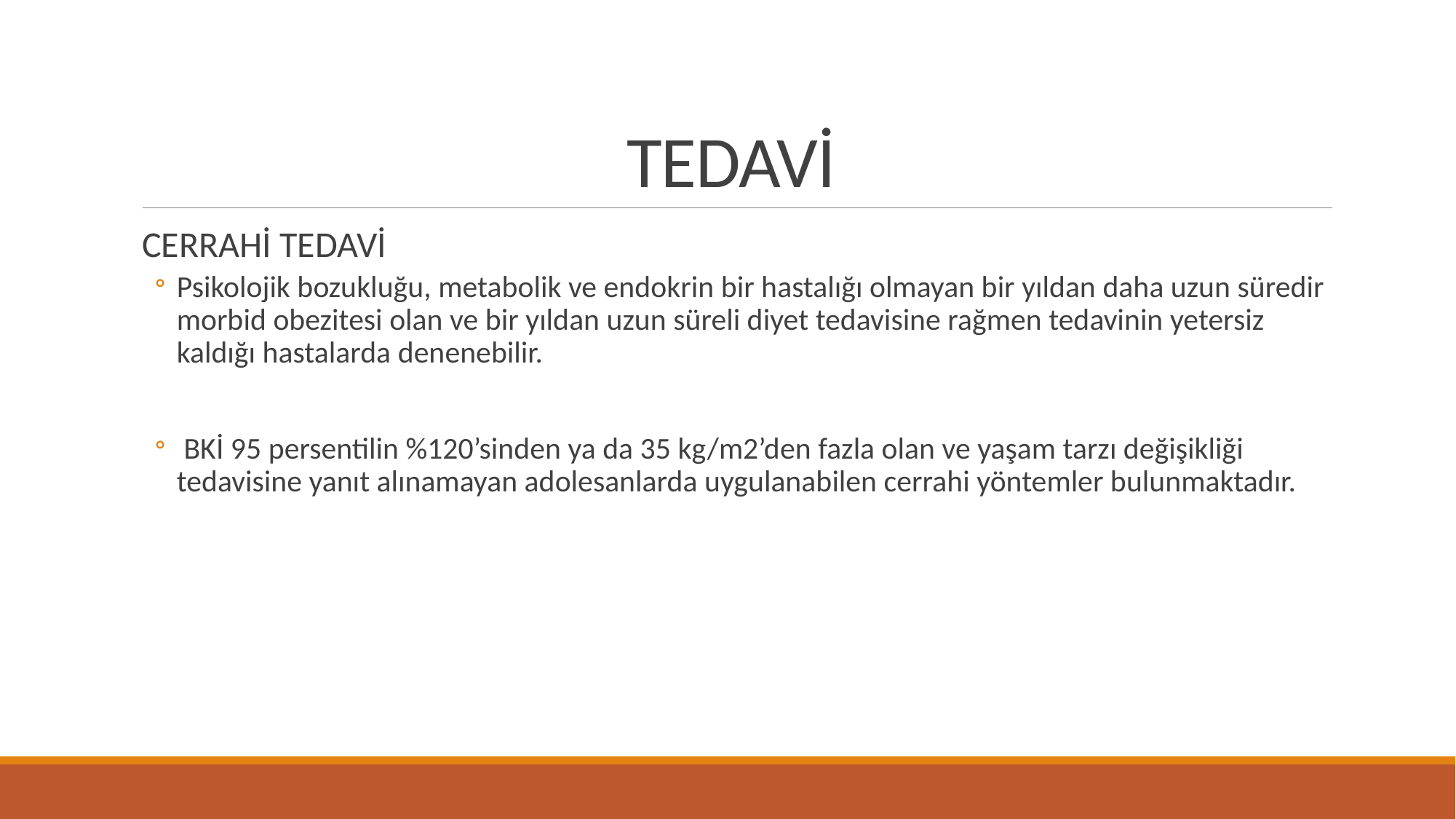

# TEDAVİ
CERRAHİ TEDAVİ
Psikolojik bozukluğu, metabolik ve endokrin bir hastalığı olmayan bir yıldan daha uzun süredir morbid obezitesi olan ve bir yıldan uzun süreli diyet tedavisine rağmen tedavinin yetersiz kaldığı hastalarda denenebilir.

 BKİ 95 persentilin %120’sinden ya da 35 kg/m2’den fazla olan ve yaşam tarzı değişikliği tedavisine yanıt alınamayan adolesanlarda uygulanabilen cerrahi yöntemler bulunmaktadır.